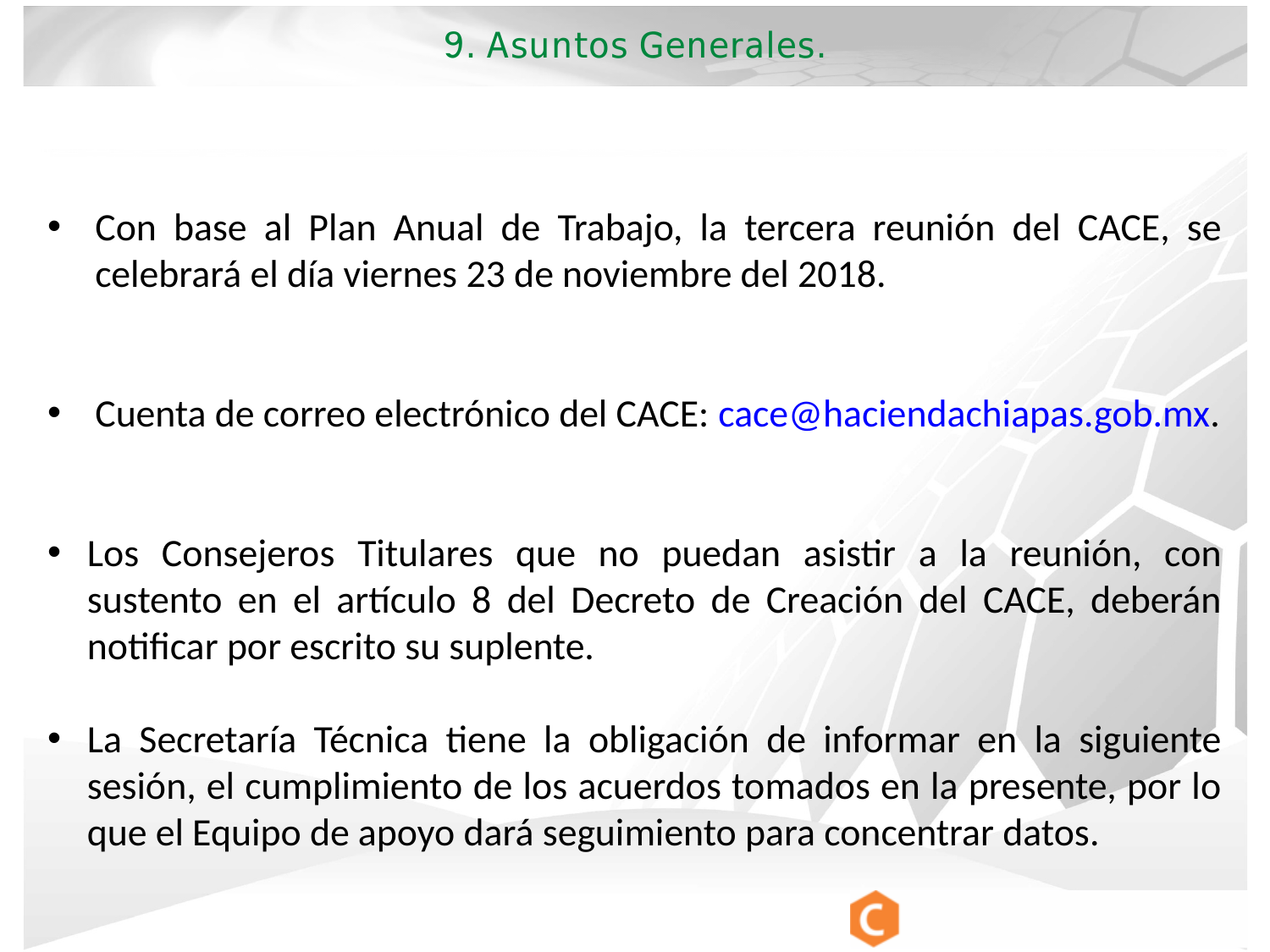

9. Asuntos Generales.
Con base al Plan Anual de Trabajo, la tercera reunión del CACE, se celebrará el día viernes 23 de noviembre del 2018.

Cuenta de correo electrónico del CACE: cace@haciendachiapas.gob.mx.

Los Consejeros Titulares que no puedan asistir a la reunión, con sustento en el artículo 8 del Decreto de Creación del CACE, deberán notificar por escrito su suplente.

La Secretaría Técnica tiene la obligación de informar en la siguiente sesión, el cumplimiento de los acuerdos tomados en la presente, por lo que el Equipo de apoyo dará seguimiento para concentrar datos.